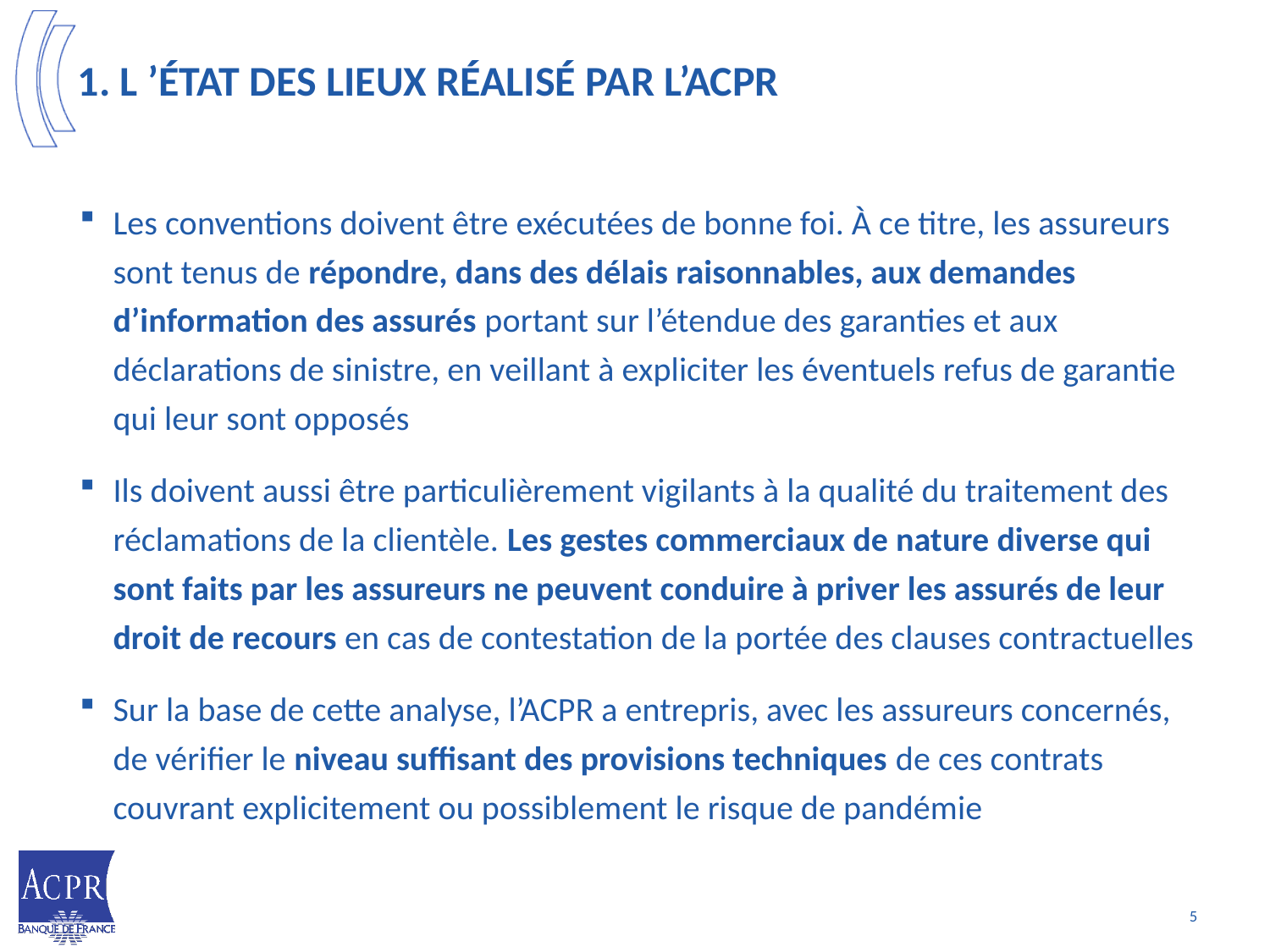

# 1. l ’état des lieux réalisé par l’ACPR
Les conventions doivent être exécutées de bonne foi. À ce titre, les assureurs sont tenus de répondre, dans des délais raisonnables, aux demandes d’information des assurés portant sur l’étendue des garanties et aux déclarations de sinistre, en veillant à expliciter les éventuels refus de garantie qui leur sont opposés
Ils doivent aussi être particulièrement vigilants à la qualité du traitement des réclamations de la clientèle. Les gestes commerciaux de nature diverse qui sont faits par les assureurs ne peuvent conduire à priver les assurés de leur droit de recours en cas de contestation de la portée des clauses contractuelles
Sur la base de cette analyse, l’ACPR a entrepris, avec les assureurs concernés, de vérifier le niveau suffisant des provisions techniques de ces contrats couvrant explicitement ou possiblement le risque de pandémie

5